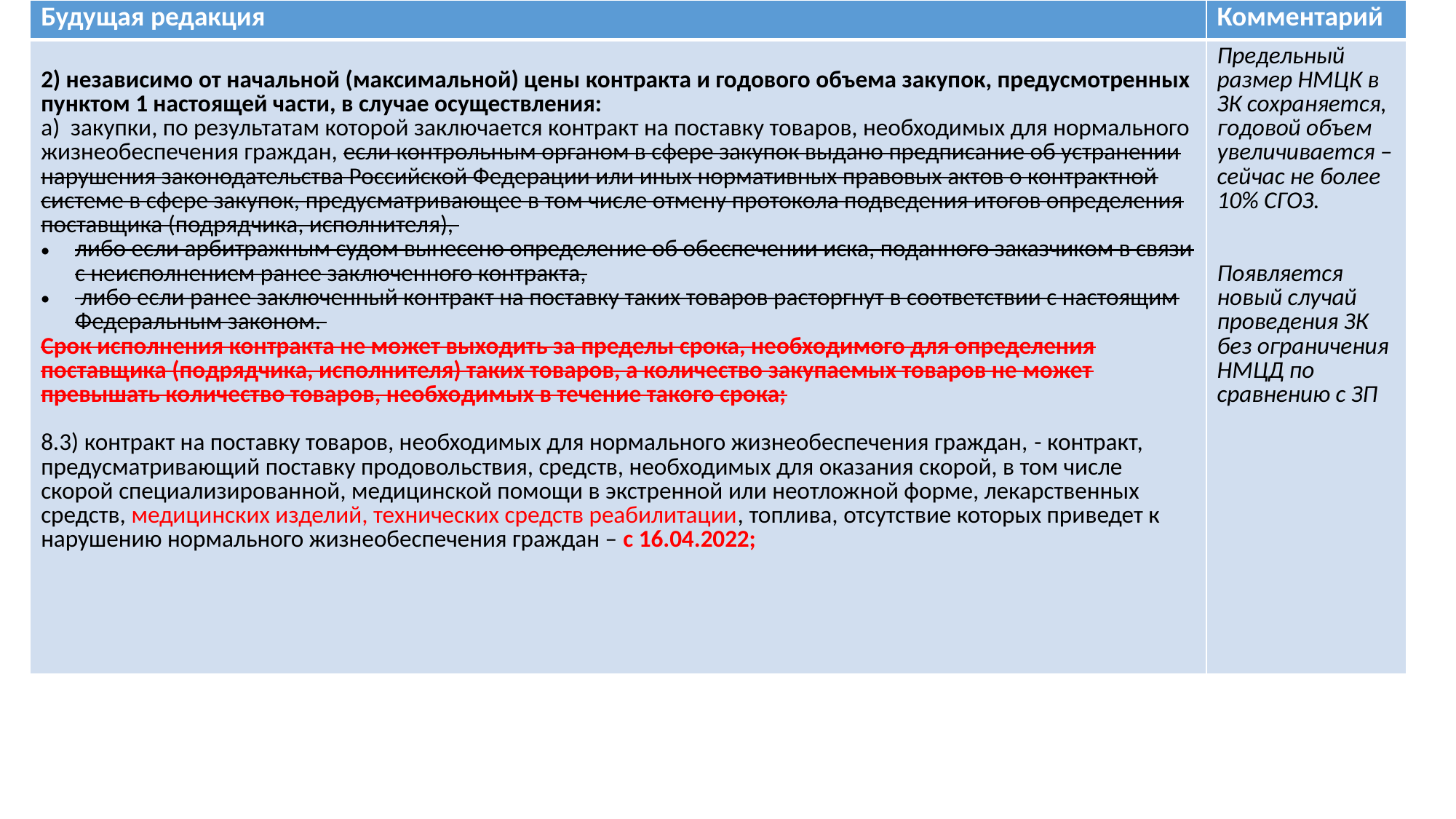

| Будущая редакция | Комментарий |
| --- | --- |
| 2) независимо от начальной (максимальной) цены контракта и годового объема закупок, предусмотренных пунктом 1 настоящей части, в случае осуществления: а) закупки, по результатам которой заключается контракт на поставку товаров, необходимых для нормального жизнеобеспечения граждан, если контрольным органом в сфере закупок выдано предписание об устранении нарушения законодательства Российской Федерации или иных нормативных правовых актов о контрактной системе в сфере закупок, предусматривающее в том числе отмену протокола подведения итогов определения поставщика (подрядчика, исполнителя), либо если арбитражным судом вынесено определение об обеспечении иска, поданного заказчиком в связи с неисполнением ранее заключенного контракта, либо если ранее заключенный контракт на поставку таких товаров расторгнут в соответствии с настоящим Федеральным законом. Срок исполнения контракта не может выходить за пределы срока, необходимого для определения поставщика (подрядчика, исполнителя) таких товаров, а количество закупаемых товаров не может превышать количество товаров, необходимых в течение такого срока; 8.3) контракт на поставку товаров, необходимых для нормального жизнеобеспечения граждан, - контракт, предусматривающий поставку продовольствия, средств, необходимых для оказания скорой, в том числе скорой специализированной, медицинской помощи в экстренной или неотложной форме, лекарственных средств, медицинских изделий, технических средств реабилитации, топлива, отсутствие которых приведет к нарушению нормального жизнеобеспечения граждан – с 16.04.2022; | Предельный размер НМЦК в ЗК сохраняется, годовой объем увеличивается – сейчас не более 10% СГОЗ. Появляется новый случай проведения ЗК без ограничения НМЦД по сравнению с ЗП |